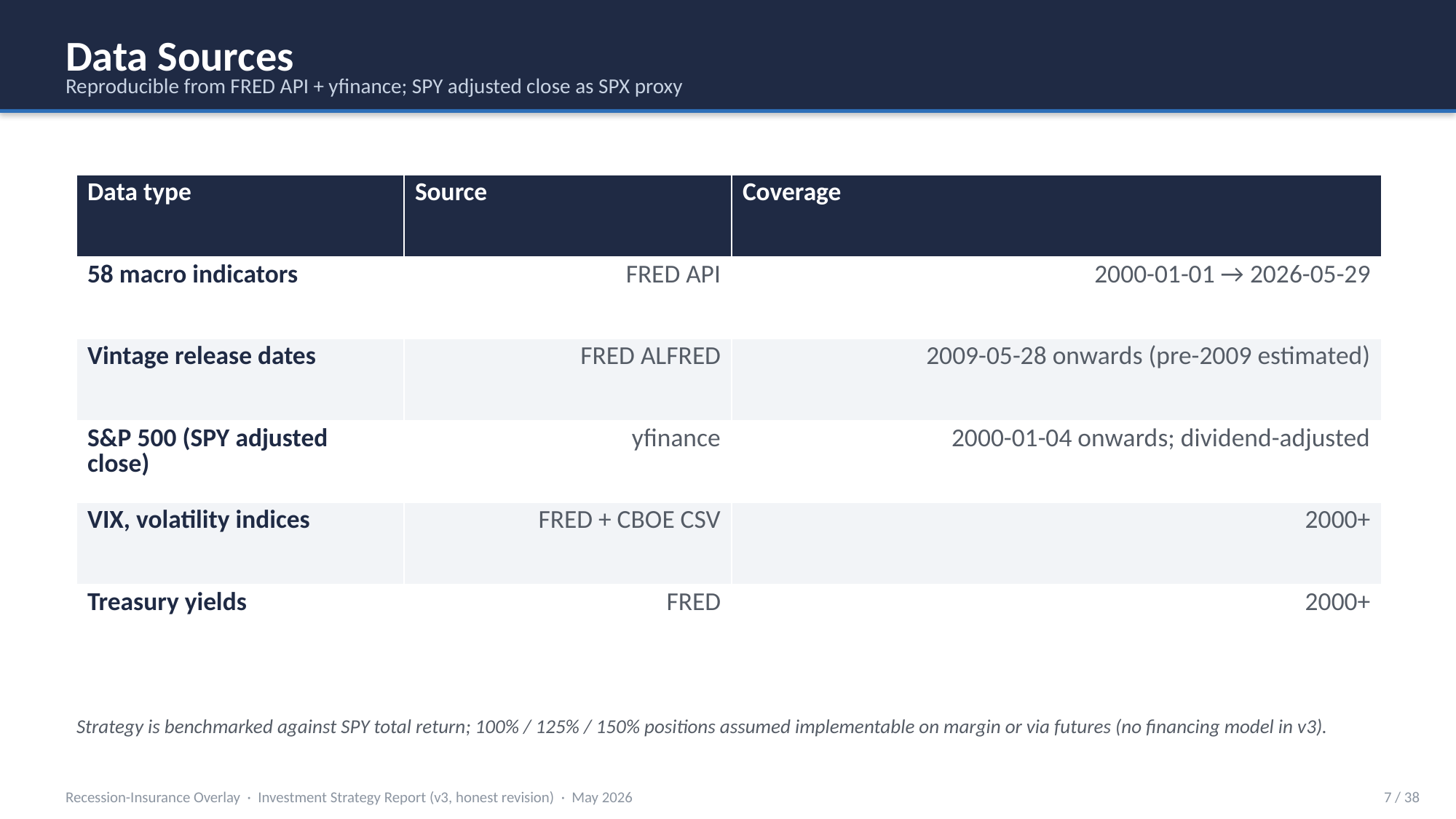

Data Sources
Reproducible from FRED API + yfinance; SPY adjusted close as SPX proxy

| Data type | Source | Coverage |
| --- | --- | --- |
| 58 macro indicators | FRED API | 2000-01-01 → 2026-05-29 |
| Vintage release dates | FRED ALFRED | 2009-05-28 onwards (pre-2009 estimated) |
| S&P 500 (SPY adjusted close) | yfinance | 2000-01-04 onwards; dividend-adjusted |
| VIX, volatility indices | FRED + CBOE CSV | 2000+ |
| Treasury yields | FRED | 2000+ |
Strategy is benchmarked against SPY total return; 100% / 125% / 150% positions assumed implementable on margin or via futures (no financing model in v3).
Recession-Insurance Overlay  ·  Investment Strategy Report (v3, honest revision)  ·  May 2026
7 / 38